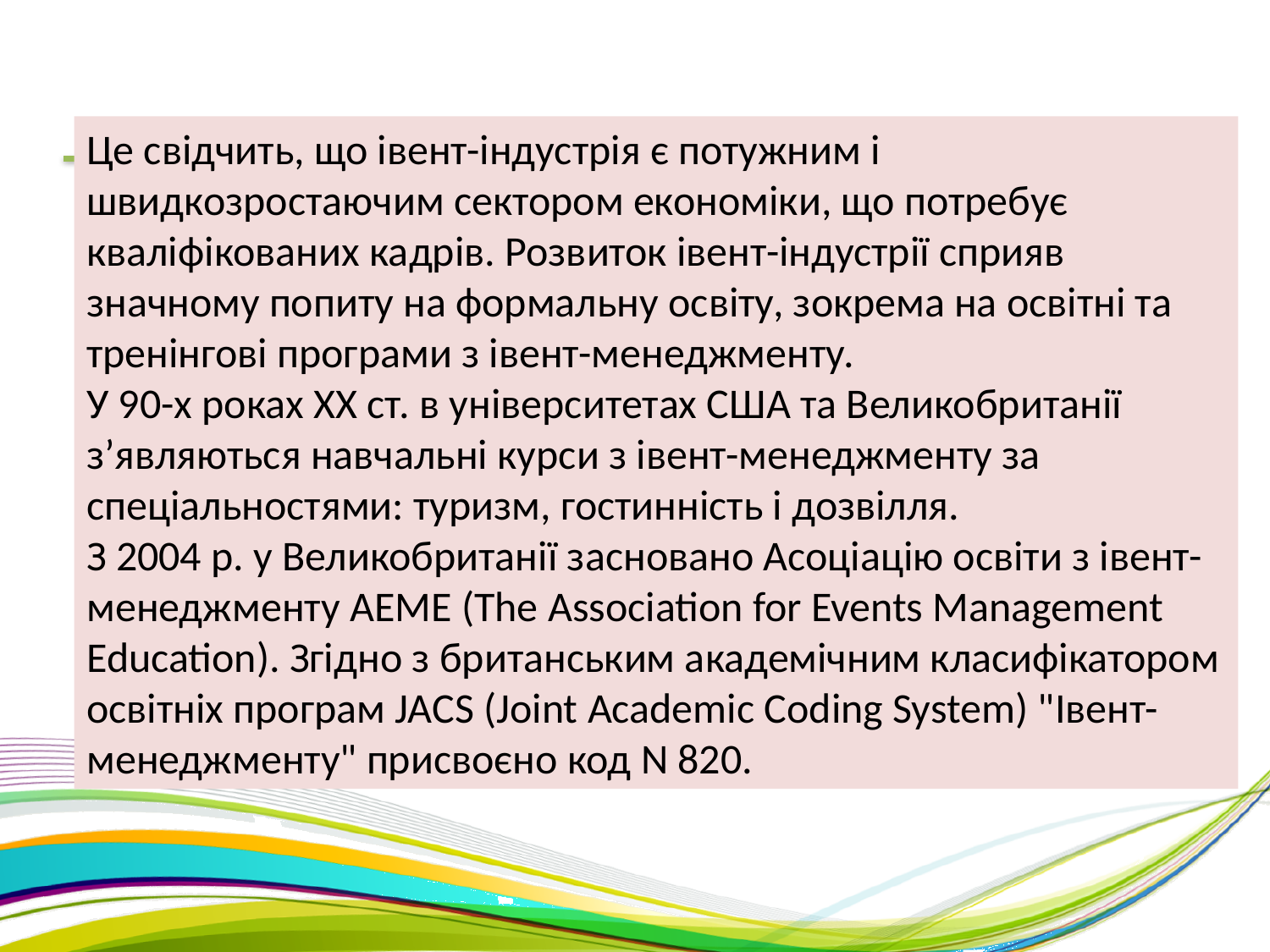

Це свідчить, що івент-індустрія є потужним і швидкозростаючим сектором економіки, що потребує кваліфікованих кадрів. Розвиток івент-індустрії сприяв значному попиту на формальну освіту, зокрема на освітні та тренінгові програми з івент-менеджменту.
У 90-х роках ХХ ст. в університетах США та Великобританії з’являються навчальні курси з івент-менеджменту за спеціальностями: туризм, гостинність і дозвілля.
З 2004 р. у Великобританії засновано Асоціацію освіти з івент-менеджменту AEME (The Association for Events Management Education). Згідно з британським академічним класифікатором освітніх програм JACS (Joint Academic Coding System) "Івент-менеджменту" присвоєно код N 820.